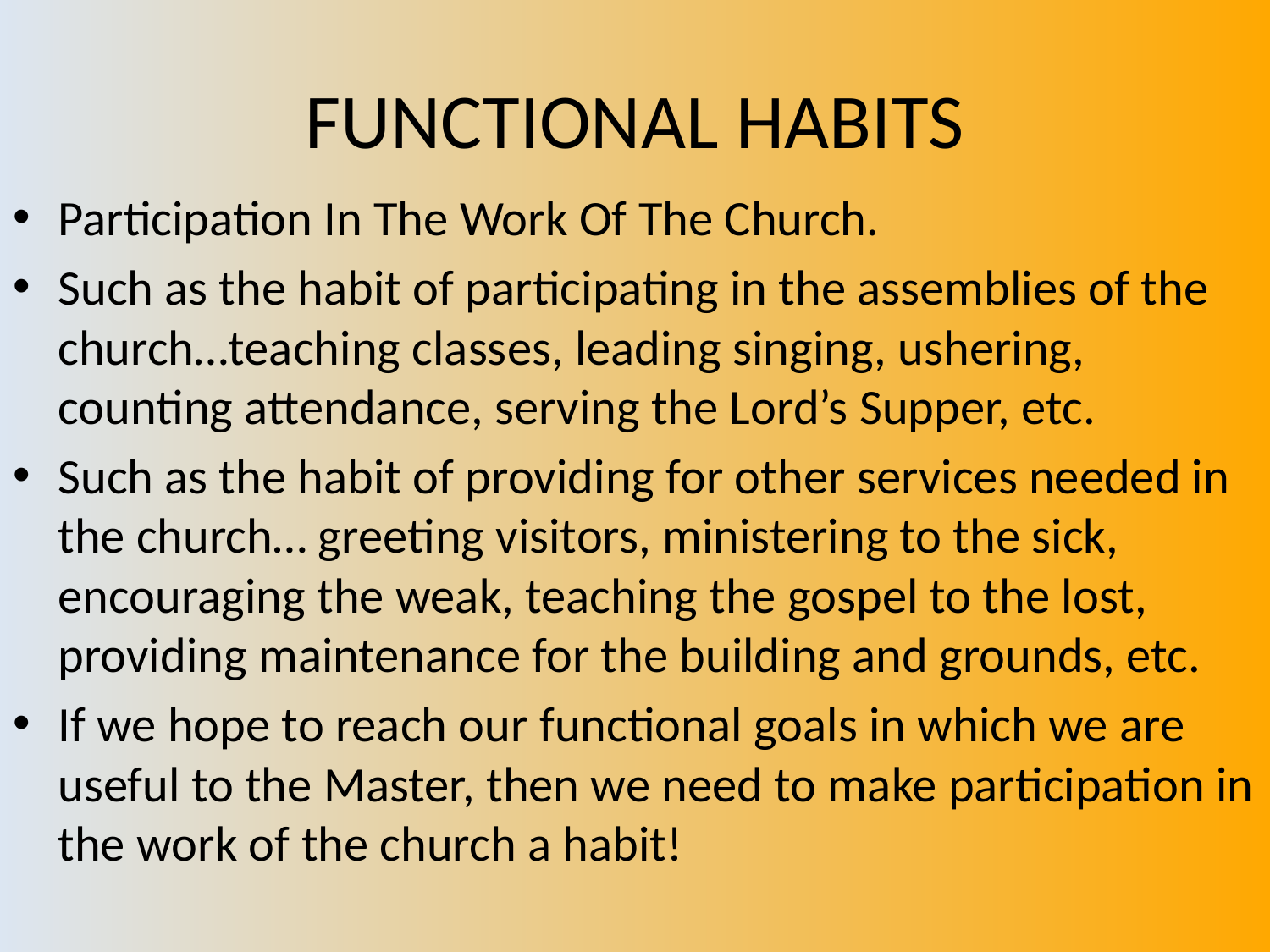

# FUNCTIONAL HABITS
Participation In The Work Of The Church.
Such as the habit of participating in the assemblies of the church…teaching classes, leading singing, ushering, counting attendance, serving the Lord’s Supper, etc.
Such as the habit of providing for other services needed in the church… greeting visitors, ministering to the sick, encouraging the weak, teaching the gospel to the lost, providing maintenance for the building and grounds, etc.
If we hope to reach our functional goals in which we are useful to the Master, then we need to make participation in the work of the church a habit!